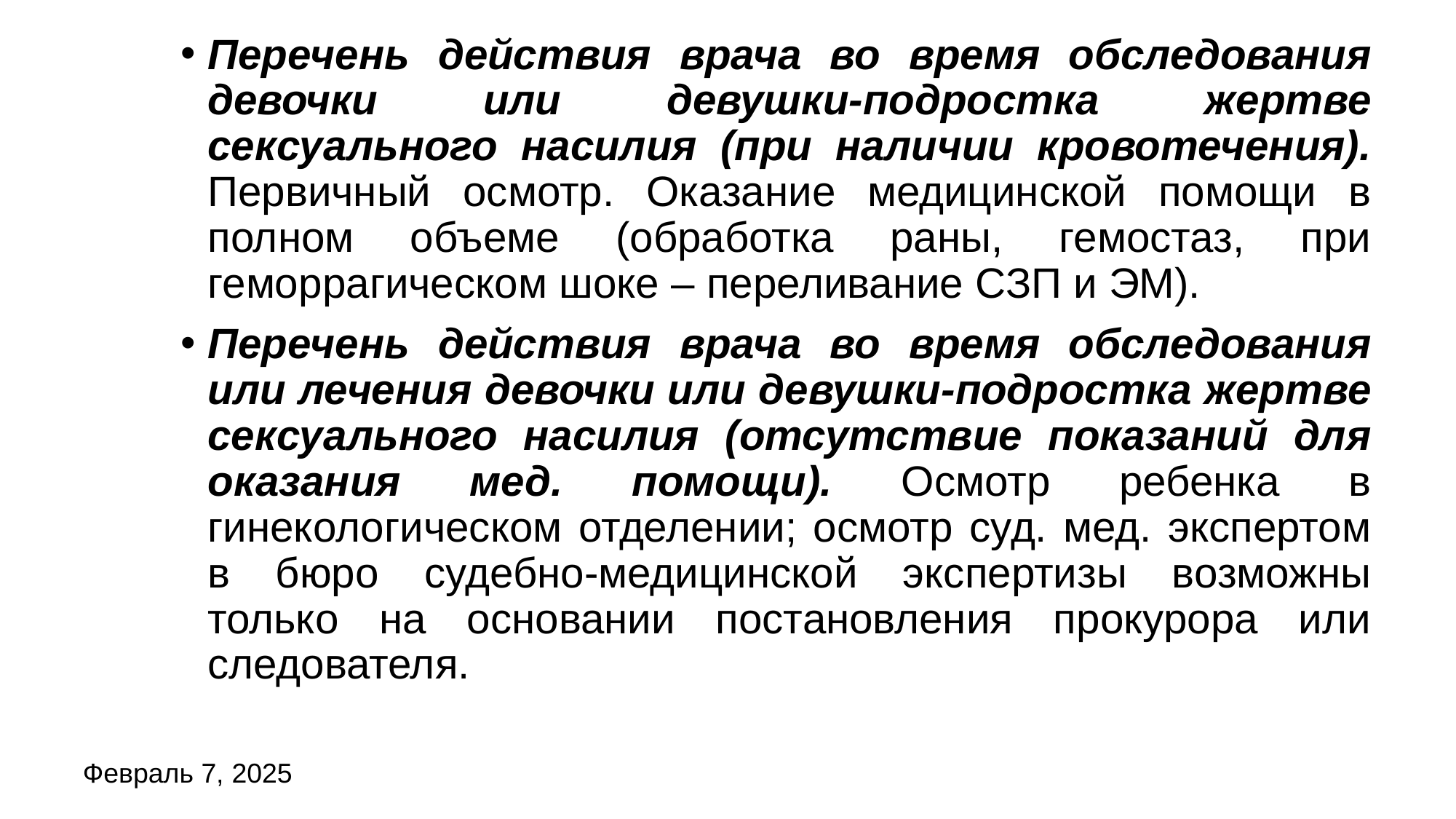

Перечень действия врача во время обследования девочки или девушки-подростка жертве сексуального насилия (при наличии кровотечения). Первичный осмотр. Оказание медицинской помощи в полном объеме (обработка раны, гемостаз, при геморрагическом шоке – переливание СЗП и ЭМ).
Перечень действия врача во время обследования или лечения девочки или девушки-подростка жертве сексуального насилия (отсутствие показаний для оказания мед. помощи). Осмотр ребенка в гинекологическом отделении; осмотр суд. мед. экспертом в бюро судебно-медицинской экспертизы возможны только на основании постановления прокурора или следователя.
Февраль 7, 2025